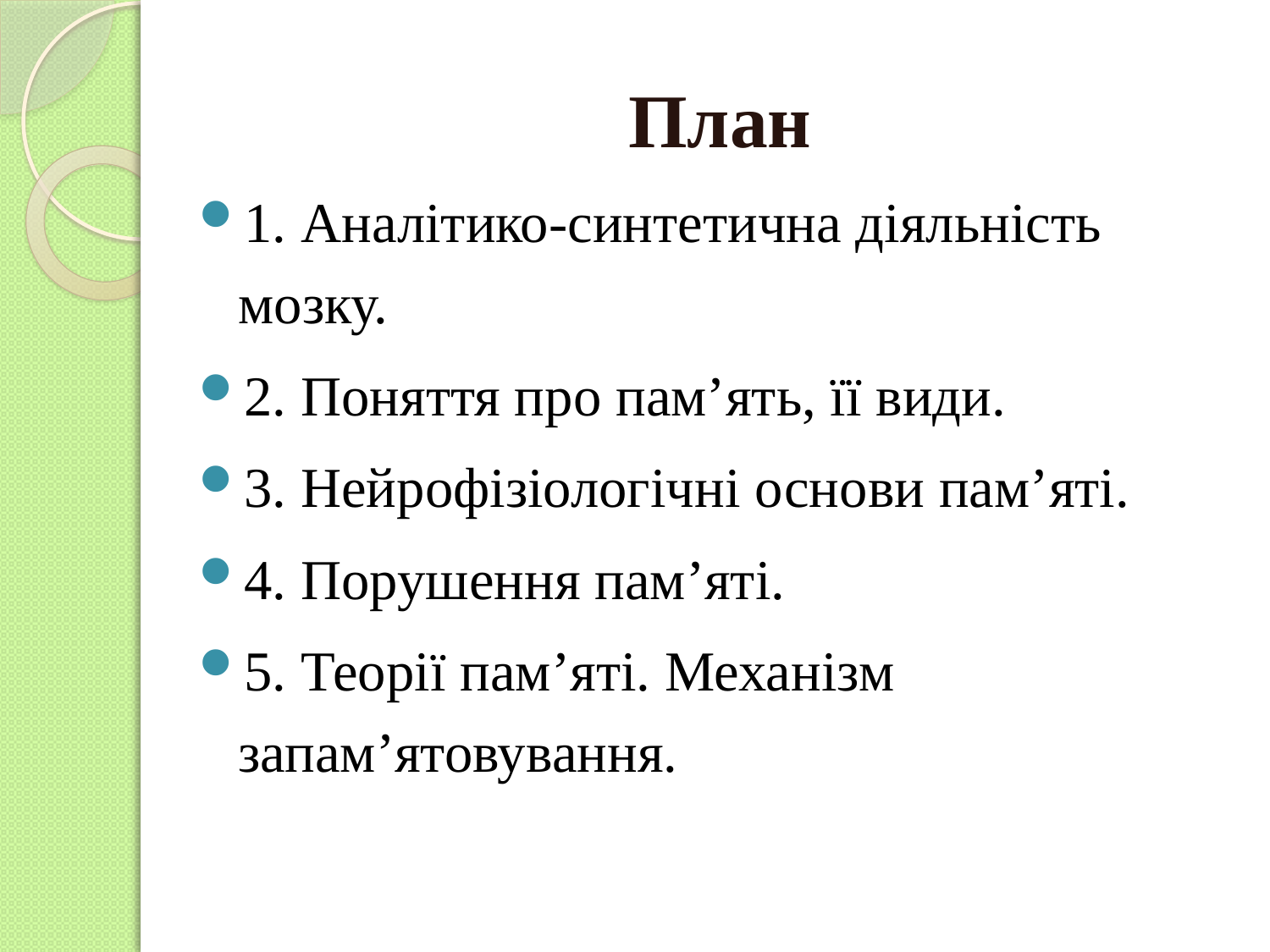

# План
1. Аналітико-синтетична діяльність мозку.
2. Поняття про пам’ять, її види.
3. Нейрофізіологічні основи пам’яті.
4. Порушення пам’яті.
5. Теорії пам’яті. Механізм запам’ятовування.